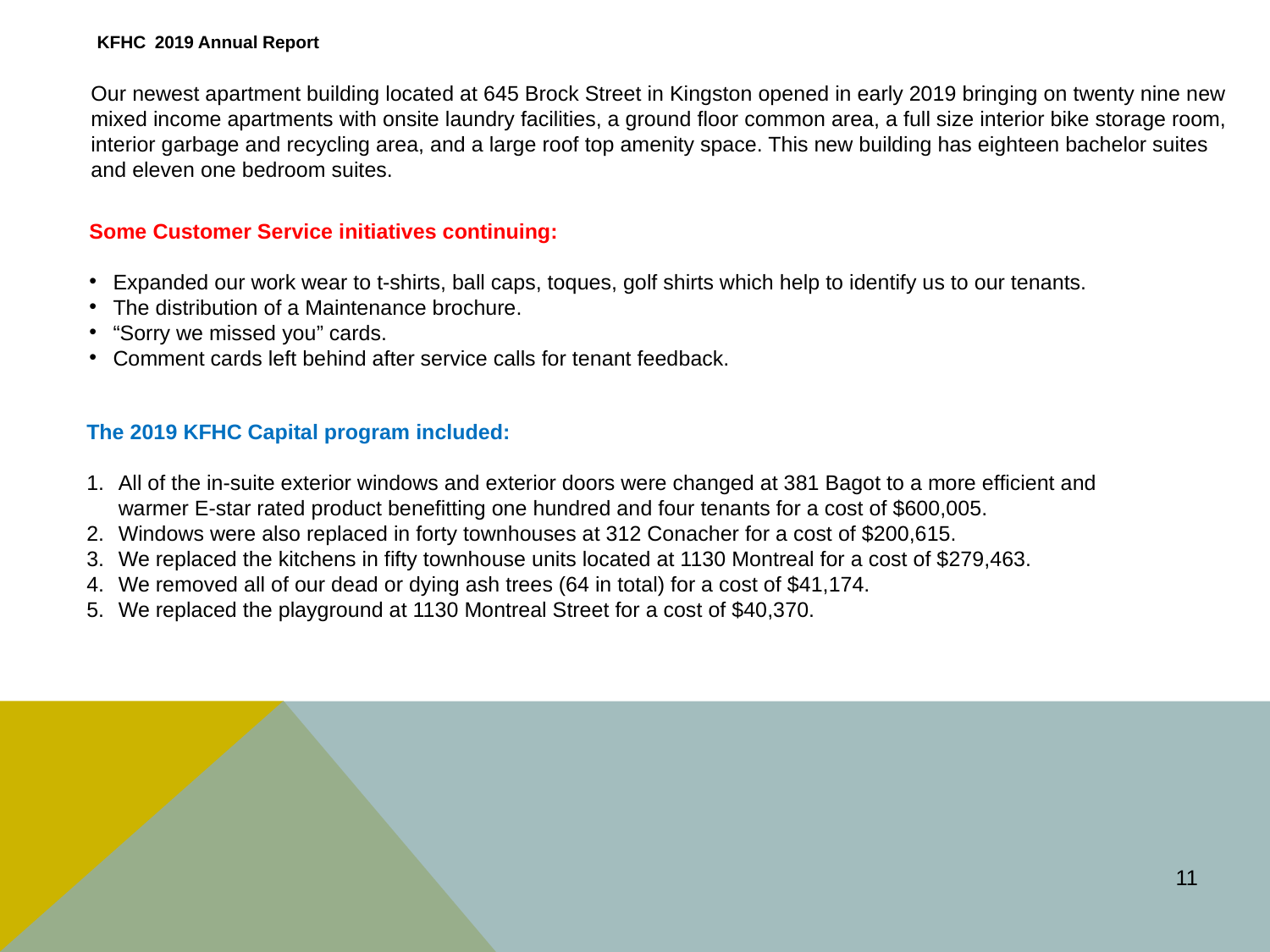

KFHC 2019 Annual Report
Our newest apartment building located at 645 Brock Street in Kingston opened in early 2019 bringing on twenty nine new mixed income apartments with onsite laundry facilities, a ground floor common area, a full size interior bike storage room, interior garbage and recycling area, and a large roof top amenity space. This new building has eighteen bachelor suites and eleven one bedroom suites.
Some Customer Service initiatives continuing:

Expanded our work wear to t-shirts, ball caps, toques, golf shirts which help to identify us to our tenants.
The distribution of a Maintenance brochure.
“Sorry we missed you” cards.
Comment cards left behind after service calls for tenant feedback.

The 2019 KFHC Capital program included:

All of the in-suite exterior windows and exterior doors were changed at 381 Bagot to a more efficient and warmer E-star rated product benefitting one hundred and four tenants for a cost of $600,005.
Windows were also replaced in forty townhouses at 312 Conacher for a cost of $200,615.
We replaced the kitchens in fifty townhouse units located at 1130 Montreal for a cost of $279,463.
We removed all of our dead or dying ash trees (64 in total) for a cost of $41,174.
We replaced the playground at 1130 Montreal Street for a cost of $40,370.
11